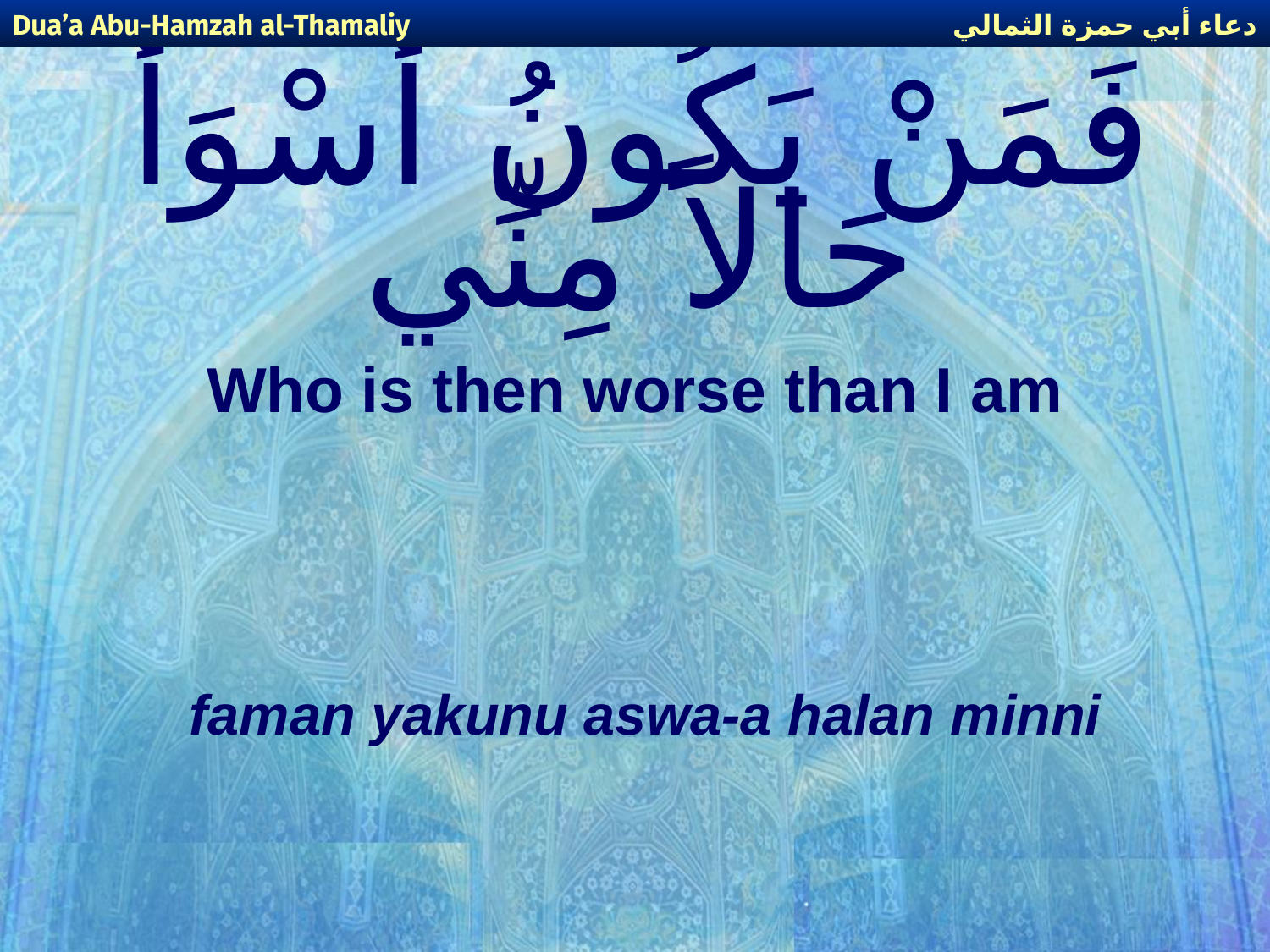

دعاء أبي حمزة الثمالي
Dua’a Abu-Hamzah al-Thamaliy
# فَمَنْ يَكُونُ أَسْوَأَ حَالاً مِنِّي
Who is then worse than I am
faman yakunu aswa-a halan minni